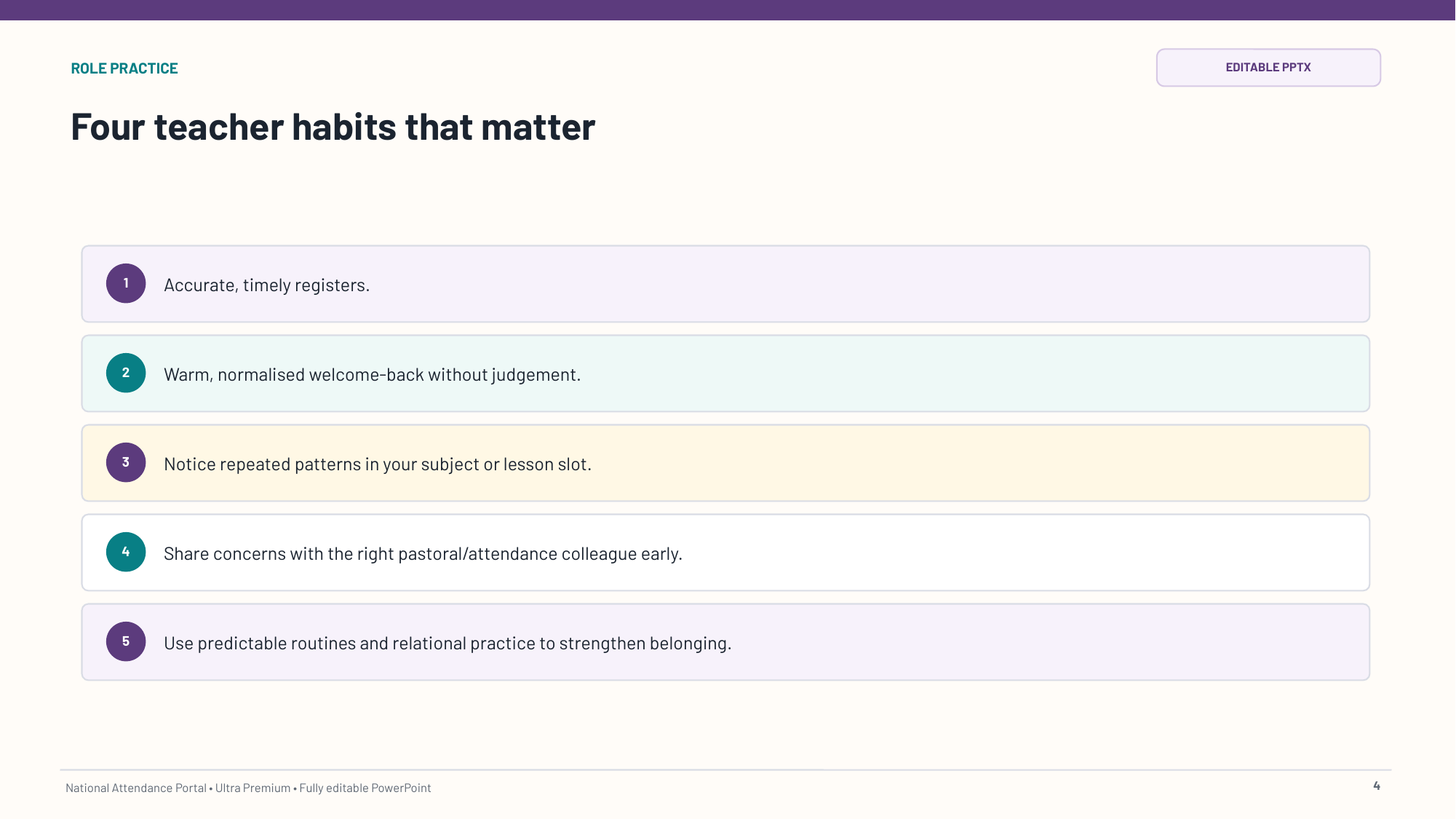

EDITABLE PPTX
ROLE PRACTICE
Four teacher habits that matter

Accurate, timely registers.

1

Warm, normalised welcome-back without judgement.

2

Notice repeated patterns in your subject or lesson slot.

3

Share concerns with the right pastoral/attendance colleague early.

4

Use predictable routines and relational practice to strengthen belonging.

5

4
National Attendance Portal • Ultra Premium • Fully editable PowerPoint